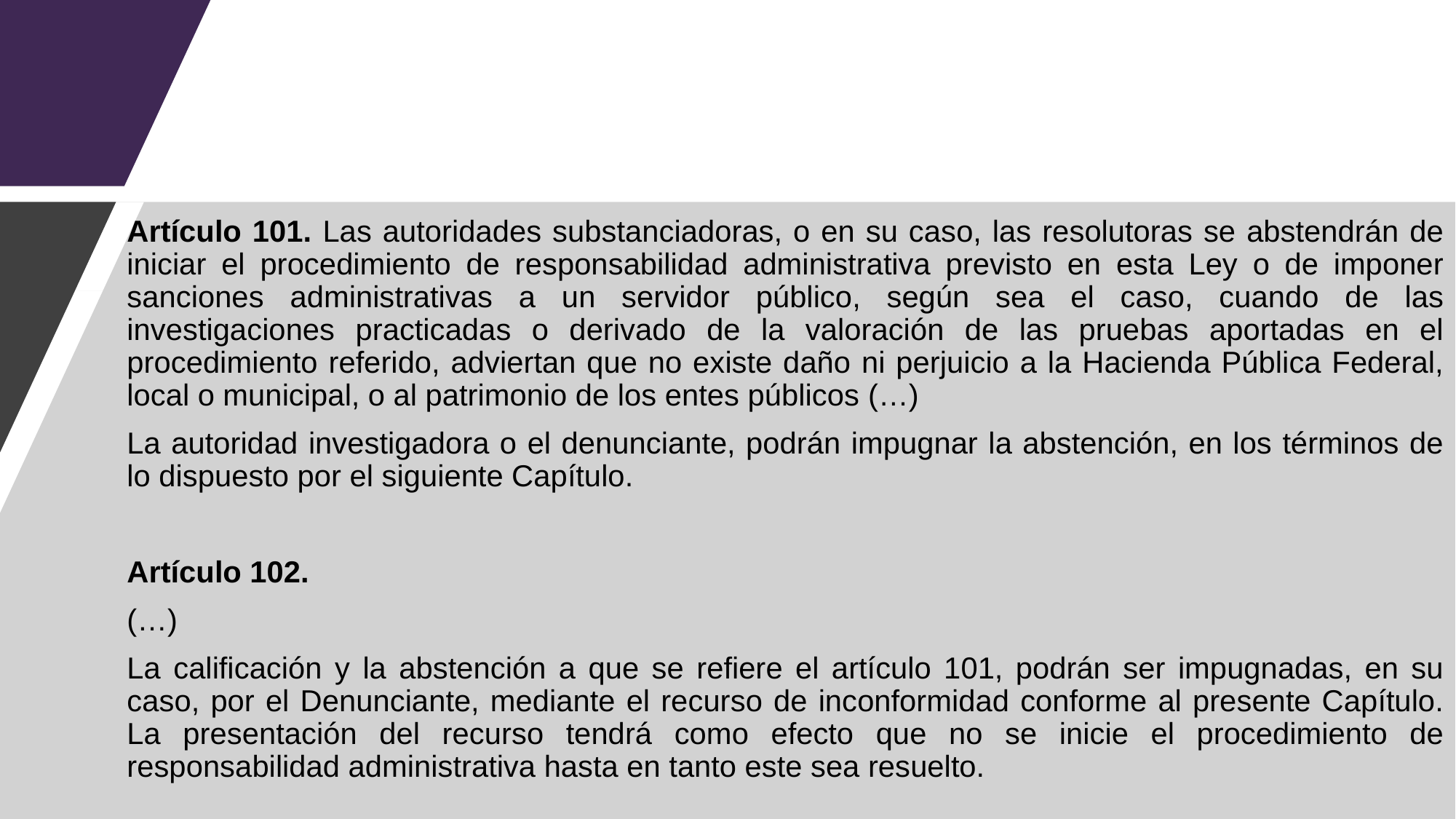

Artículo 101. Las autoridades substanciadoras, o en su caso, las resolutoras se abstendrán de iniciar el procedimiento de responsabilidad administrativa previsto en esta Ley o de imponer sanciones administrativas a un servidor público, según sea el caso, cuando de las investigaciones practicadas o derivado de la valoración de las pruebas aportadas en el procedimiento referido, adviertan que no existe daño ni perjuicio a la Hacienda Pública Federal, local o municipal, o al patrimonio de los entes públicos (…)
La autoridad investigadora o el denunciante, podrán impugnar la abstención, en los términos de lo dispuesto por el siguiente Capítulo.

Artículo 102.
(…)
La calificación y la abstención a que se refiere el artículo 101, podrán ser impugnadas, en su caso, por el Denunciante, mediante el recurso de inconformidad conforme al presente Capítulo. La presentación del recurso tendrá como efecto que no se inicie el procedimiento de responsabilidad administrativa hasta en tanto este sea resuelto.